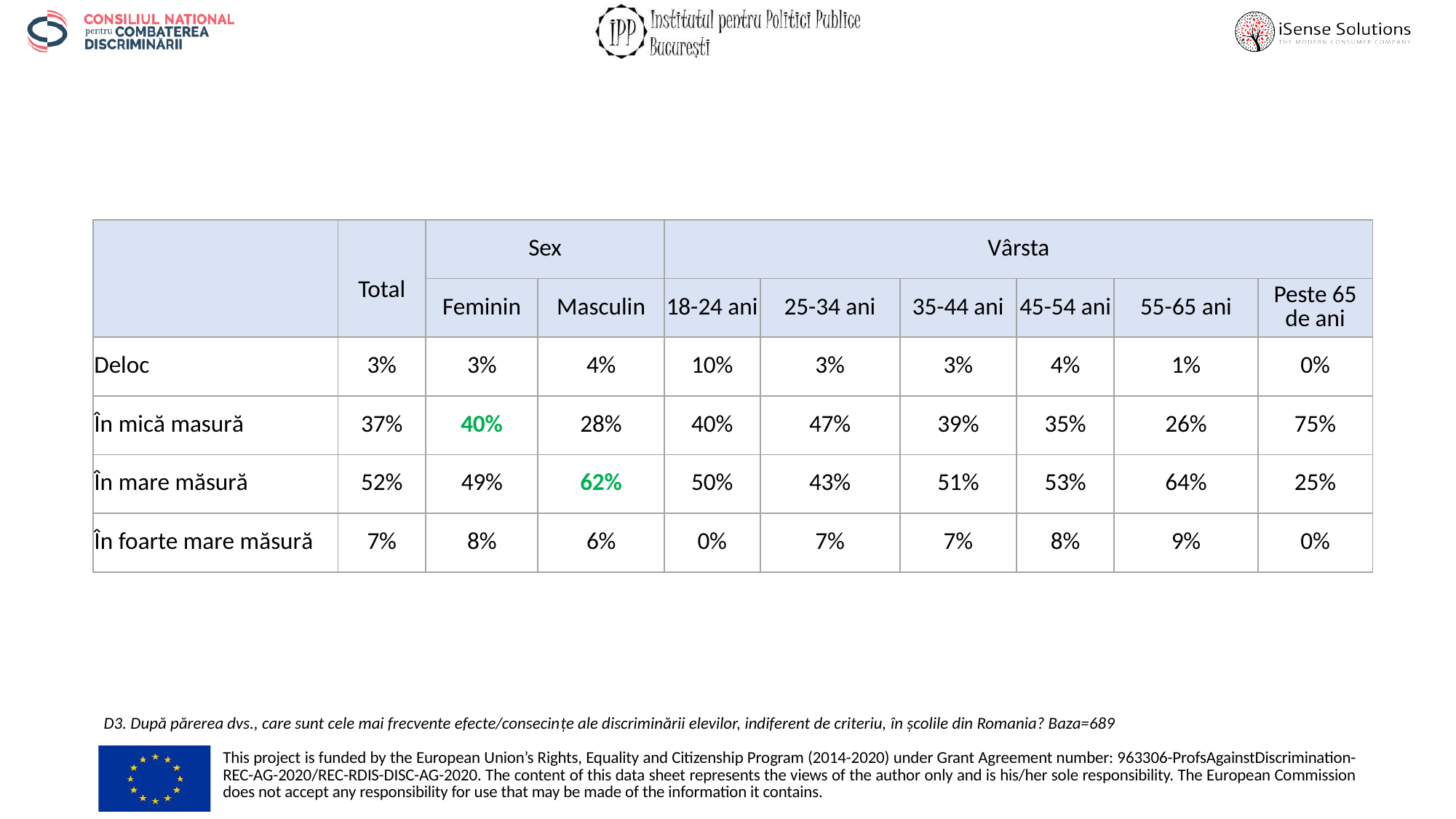

|  | Total | Sex |  | Vârsta |  |  |  |  |  |
| --- | --- | --- | --- | --- | --- | --- | --- | --- | --- |
|  | Total | Feminin | Masculin | 18-24 ani | 25-34 ani | 35-44 ani | 45-54 ani | 55-65 ani | Peste 65 de ani |
| Deloc | 3% | 3% | 4% | 10% | 3% | 3% | 4% | 1% | 0% |
| În mică masură | 37% | 40% | 28% | 40% | 47% | 39% | 35% | 26% | 75% |
| În mare măsură | 52% | 49% | 62% | 50% | 43% | 51% | 53% | 64% | 25% |
| În foarte mare măsură | 7% | 8% | 6% | 0% | 7% | 7% | 8% | 9% | 0% |
D3. După părerea dvs., care sunt cele mai frecvente efecte/consecințe ale discriminării elevilor, indiferent de criteriu, în școlile din Romania? Baza=689